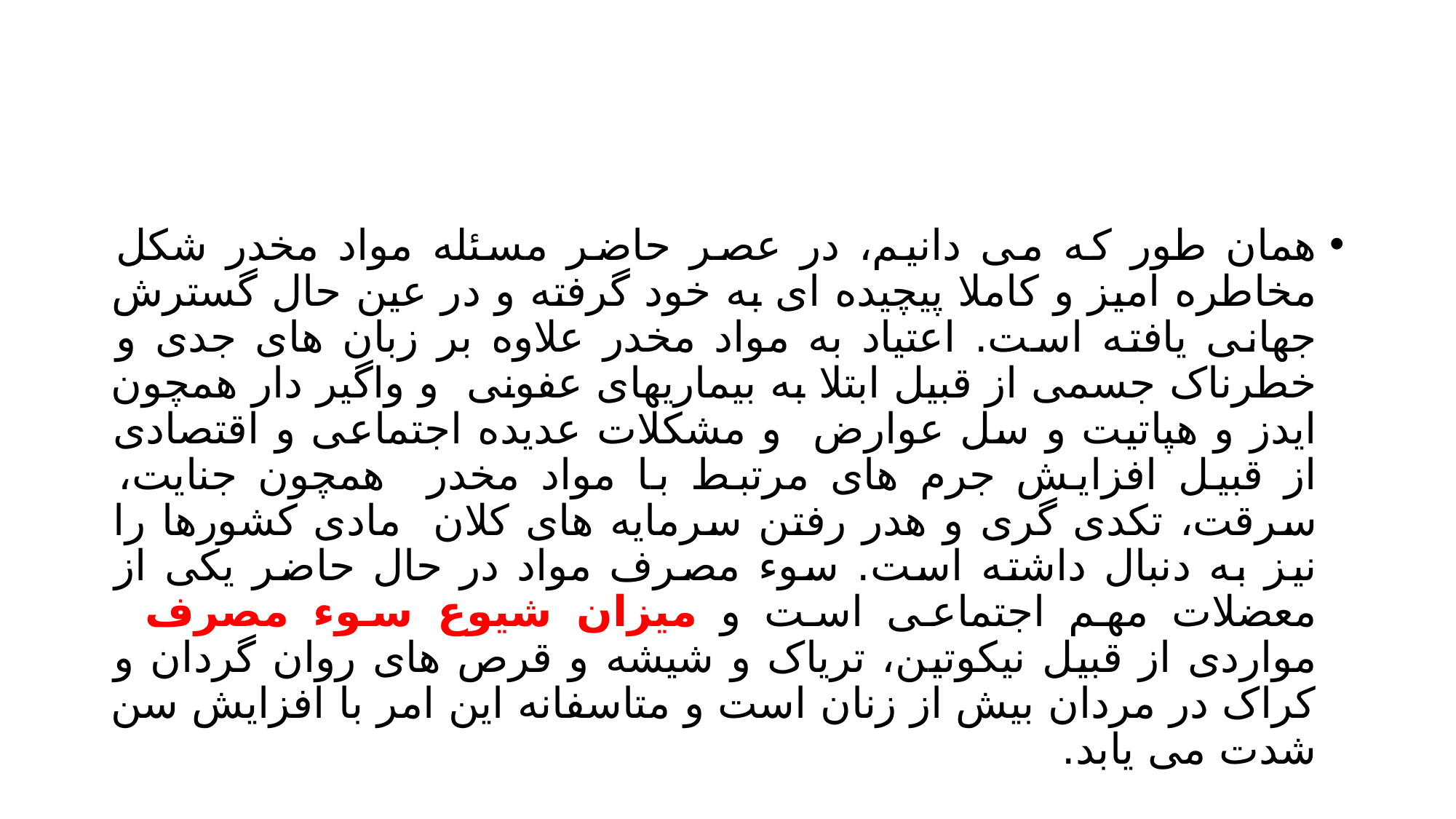

#
همان طور که می دانیم، در عصر حاضر مسئله مواد مخدر شکل مخاطره امیز و کاملا پیچیده ای به خود گرفته و در عین حال گسترش جهانی یافته است. اعتیاد به مواد مخدر علاوه بر زبان های جدی و خطرناک جسمی از قبیل ابتلا به بیماریهای عفونی  و واگیر دار همچون ایدز و هپاتیت و سل عوارض  و مشکلات عدیده اجتماعی و اقتصادی از قبیل افزایش جرم های مرتبط با مواد مخدر  همچون جنایت، سرقت، تکدی گری و هدر رفتن سرمایه های کلان  مادی کشورها را نیز به دنبال داشته است. سوء مصرف مواد در حال حاضر یکی از معضلات مهم اجتماعی است و میزان شیوع سوء مصرف  مواردی از قبیل نیکوتین، تریاک و شیشه و قرص های روان گردان و کراک در مردان بیش از زنان است و متاسفانه این امر با افزایش سن شدت می یابد.